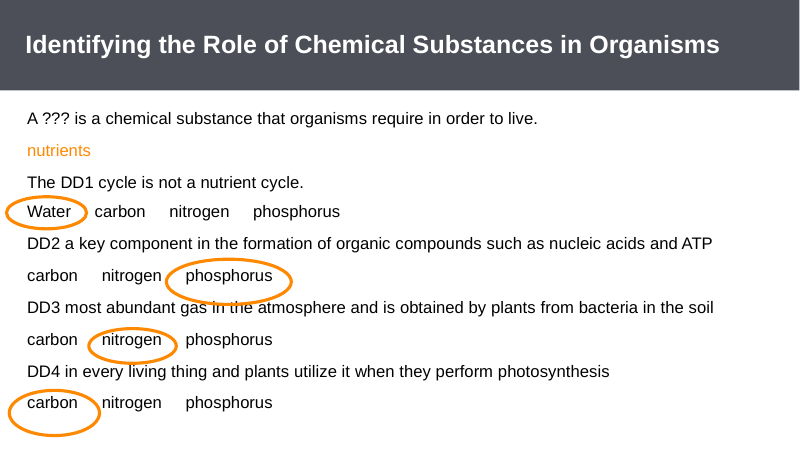

DD1
*water
carbon
nitrogen
phosphorus
DD2
carbon
nitrogen
*phosphorus
DD3
carbon
*nitrogen
phosphorus
DD4
*carbon
nitrogen
phosphorus
# Identifying the Role of Chemical Substances in Organisms
A ??? is a chemical substance that organisms require in order to live.
nutrients
The DD1 cycle is not a nutrient cycle.
Water     carbon     nitrogen     phosphorus
DD2 a key component in the formation of organic compounds such as nucleic acids and ATP
carbon     nitrogen     phosphorus
DD3 most abundant gas in the atmosphere and is obtained by plants from bacteria in the soil
carbon     nitrogen     phosphorus
DD4 in every living thing and plants utilize it when they perform photosynthesis
carbon     nitrogen     phosphorus